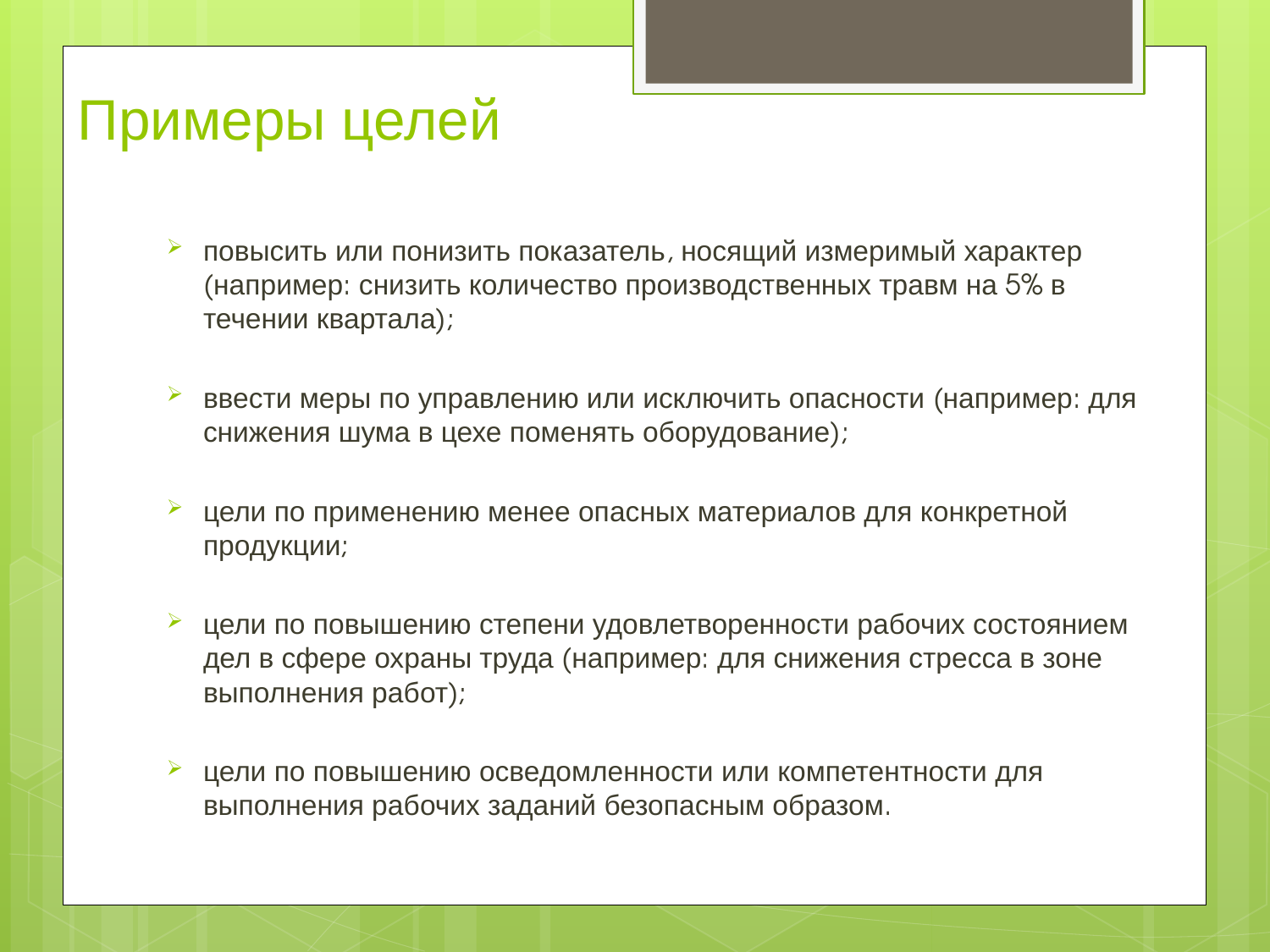

# Примеры целей
повысить или понизить показатель, носящий измеримый характер (например: снизить количество производственных травм на 5% в течении квартала);

ввести меры по управлению или исключить опасности (например: для снижения шума в цехе поменять оборудование);

цели по применению менее опасных материалов для конкретной продукции;

цели по повышению степени удовлетворенности рабочих состоянием дел в сфере охраны труда (например: для снижения стресса в зоне выполнения работ);

цели по повышению осведомленности или компетентности для выполнения рабочих заданий безопасным образом.